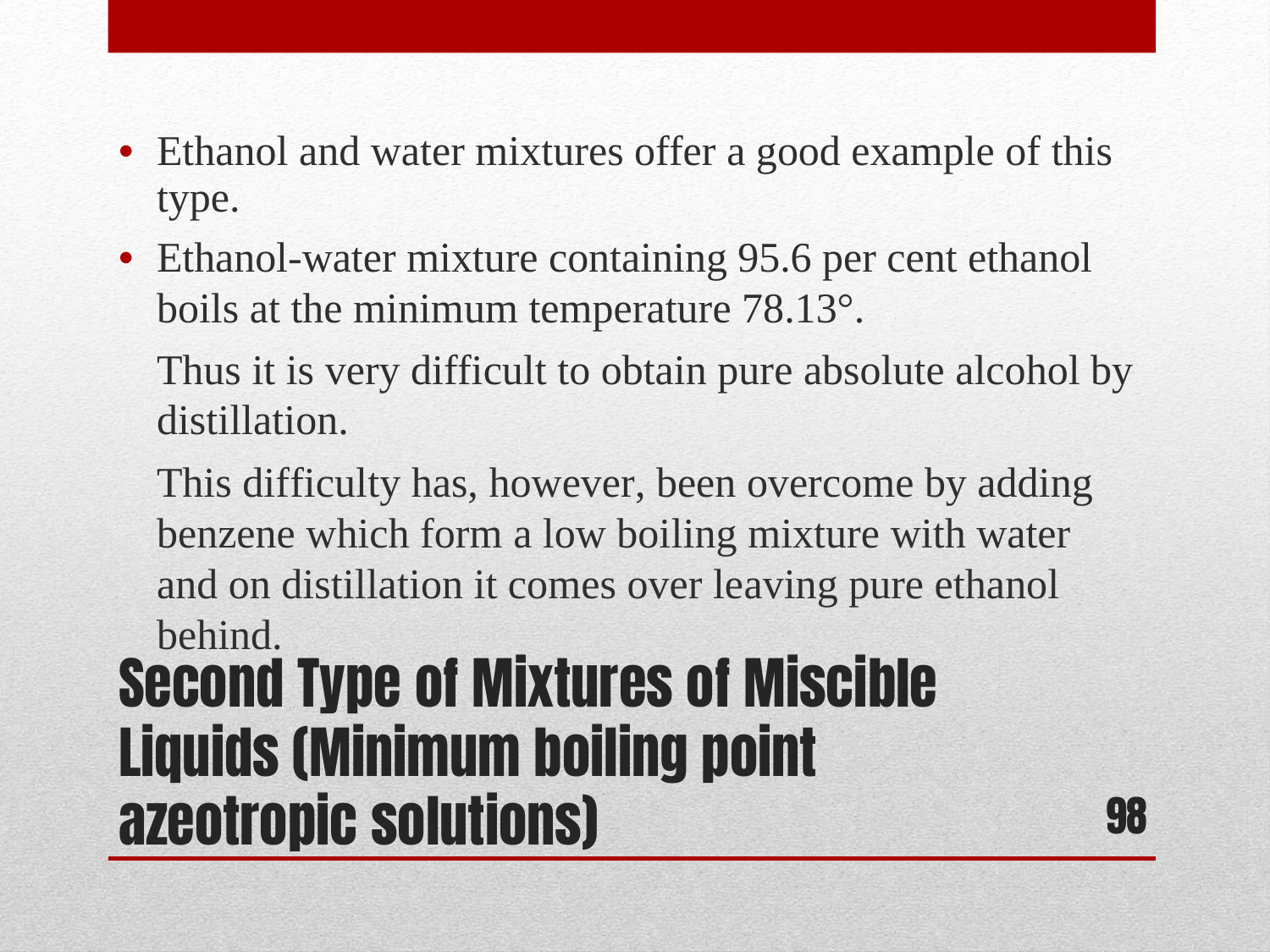

• Ethanol and water mixtures offer a good example of this
type.
• Ethanol-water mixture containing 95.6 per cent ethanol
boils at the minimum temperature 78.13°.
	Thus it is very difficult to obtain pure absolute alcohol by distillation.
	This difficulty has, however, been overcome by adding benzene which form a low boiling mixture with water and on distillation it comes over leaving pure ethanol behind.
Second Type of Mixtures of Miscible
Liquids (Minimum boiling point azeotropic solutions)
98